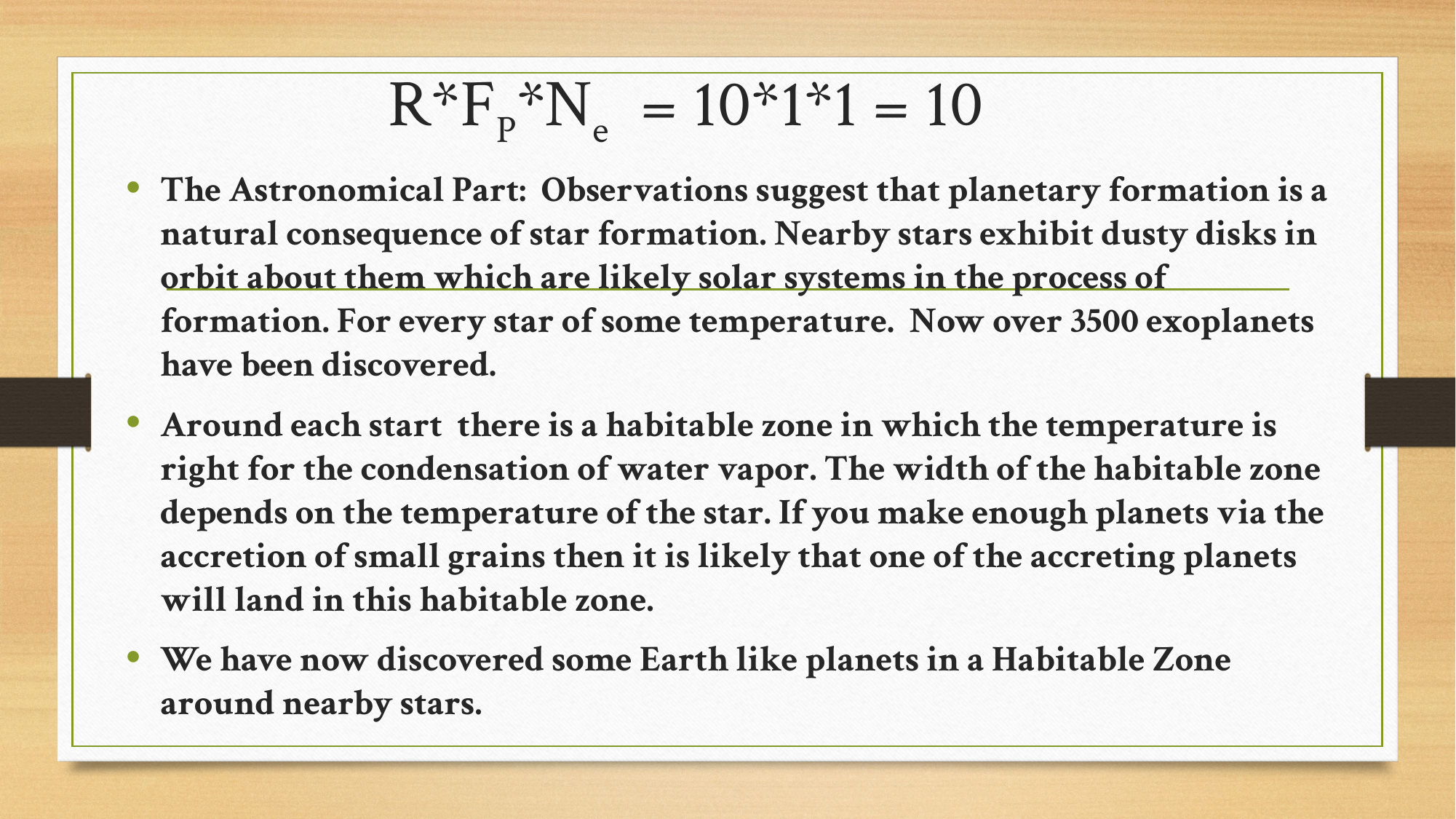

# R*FP*Ne   = 10*1*1 = 10
The Astronomical Part:  Observations suggest that planetary formation is a natural consequence of star formation. Nearby stars exhibit dusty disks in orbit about them which are likely solar systems in the process of formation. For every star of some temperature.  Now over 3500 exoplanets have been discovered.
Around each start  there is a habitable zone in which the temperature is right for the condensation of water vapor. The width of the habitable zone depends on the temperature of the star. If you make enough planets via the accretion of small grains then it is likely that one of the accreting planets will land in this habitable zone.
We have now discovered some Earth like planets in a Habitable Zone around nearby stars.